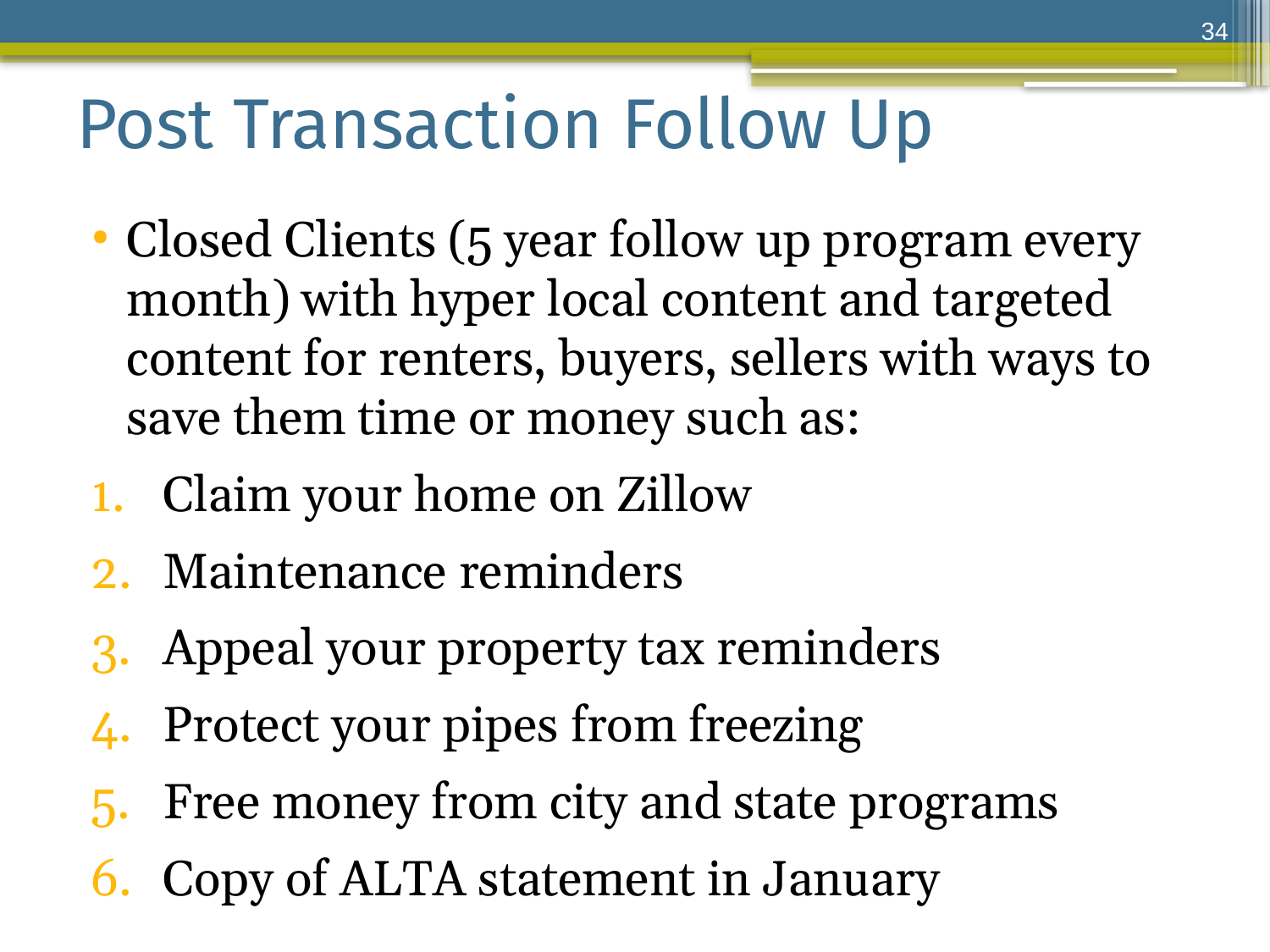

34
# Post Transaction Follow Up
Closed Clients (5 year follow up program every month) with hyper local content and targeted content for renters, buyers, sellers with ways to save them time or money such as:
Claim your home on Zillow
Maintenance reminders
Appeal your property tax reminders
Protect your pipes from freezing
Free money from city and state programs
Copy of ALTA statement in January